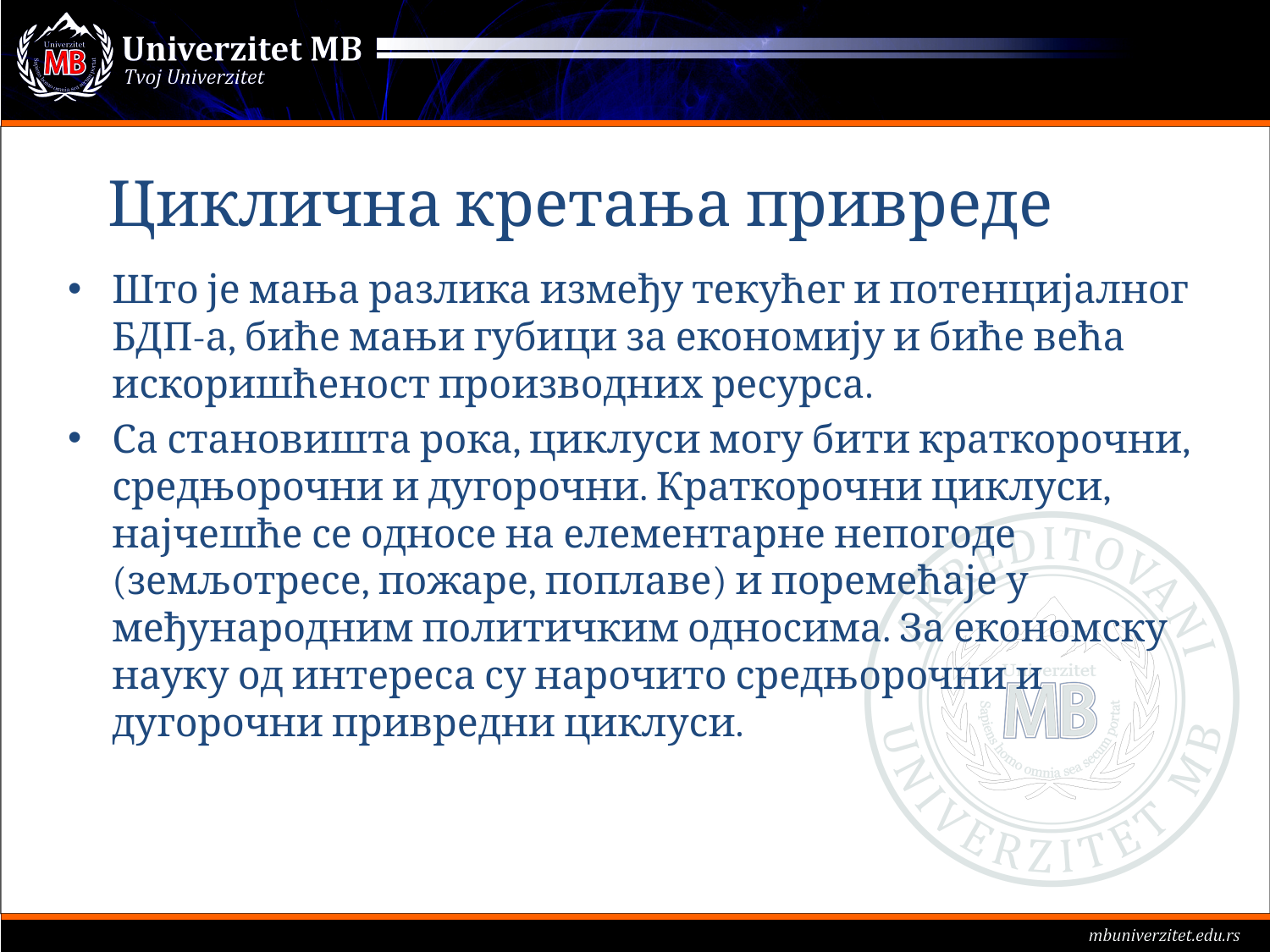

# Циклична кретања привреде
Што је мања разлика између текућег и потенцијалног БДП-а, биће мањи губици за економију и биће већа искоришћеност производних ресурса.
Са становишта рока, циклуси могу бити краткорочни, средњорочни и дугорочни. Краткорочни циклуси, најчешће се односе на елементарне непогоде (земљотресе, пожаре, поплаве) и поремећаје у међународним политичким односима. За економску науку од интереса су нарочито средњорочни и дугорочни привредни циклуси.